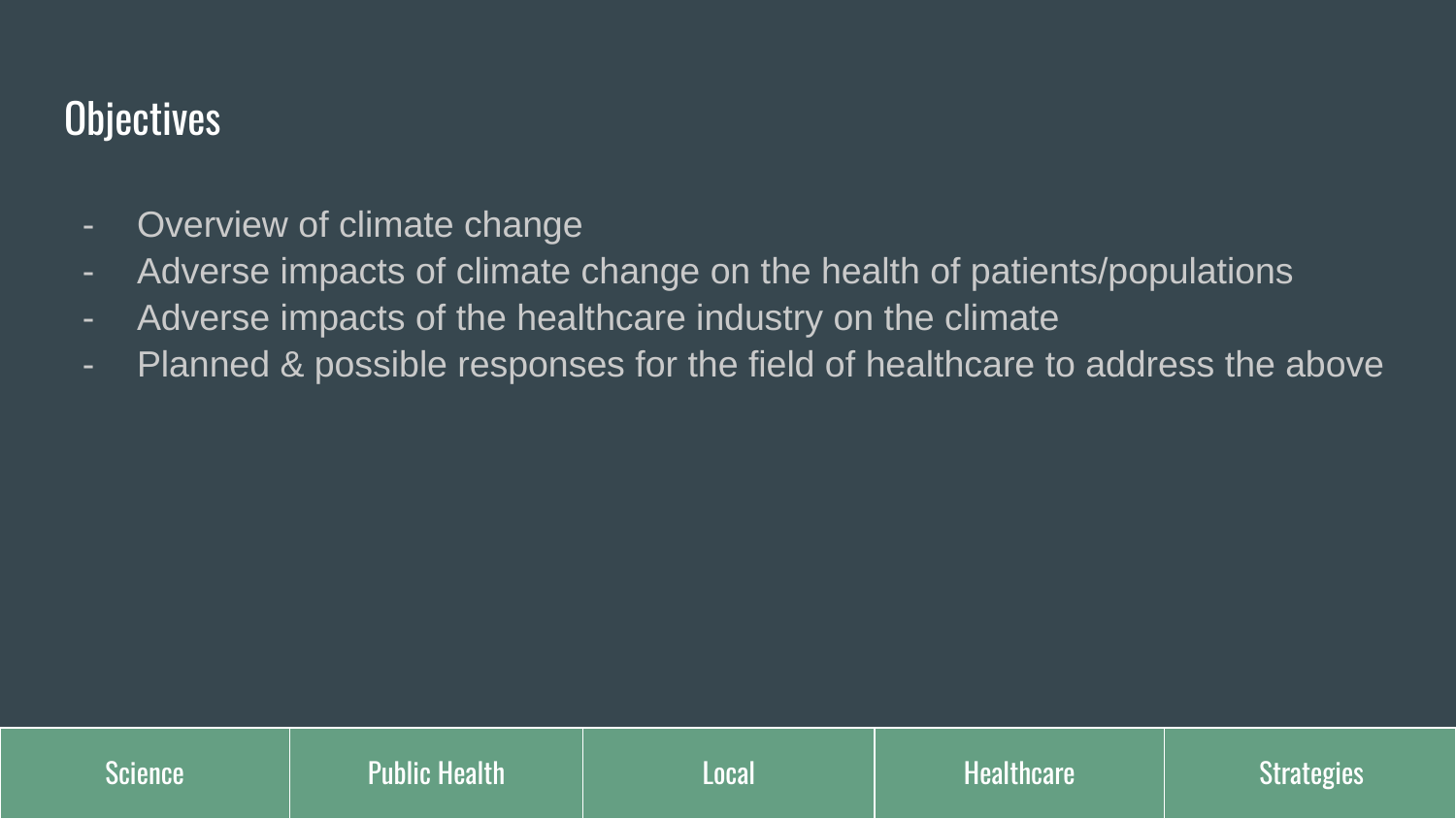

# Objectives
Overview of climate change
Adverse impacts of climate change on the health of patients/populations
Adverse impacts of the healthcare industry on the climate
Planned & possible responses for the field of healthcare to address the above

Science
Public Health
Local
Healthcare
Strategies